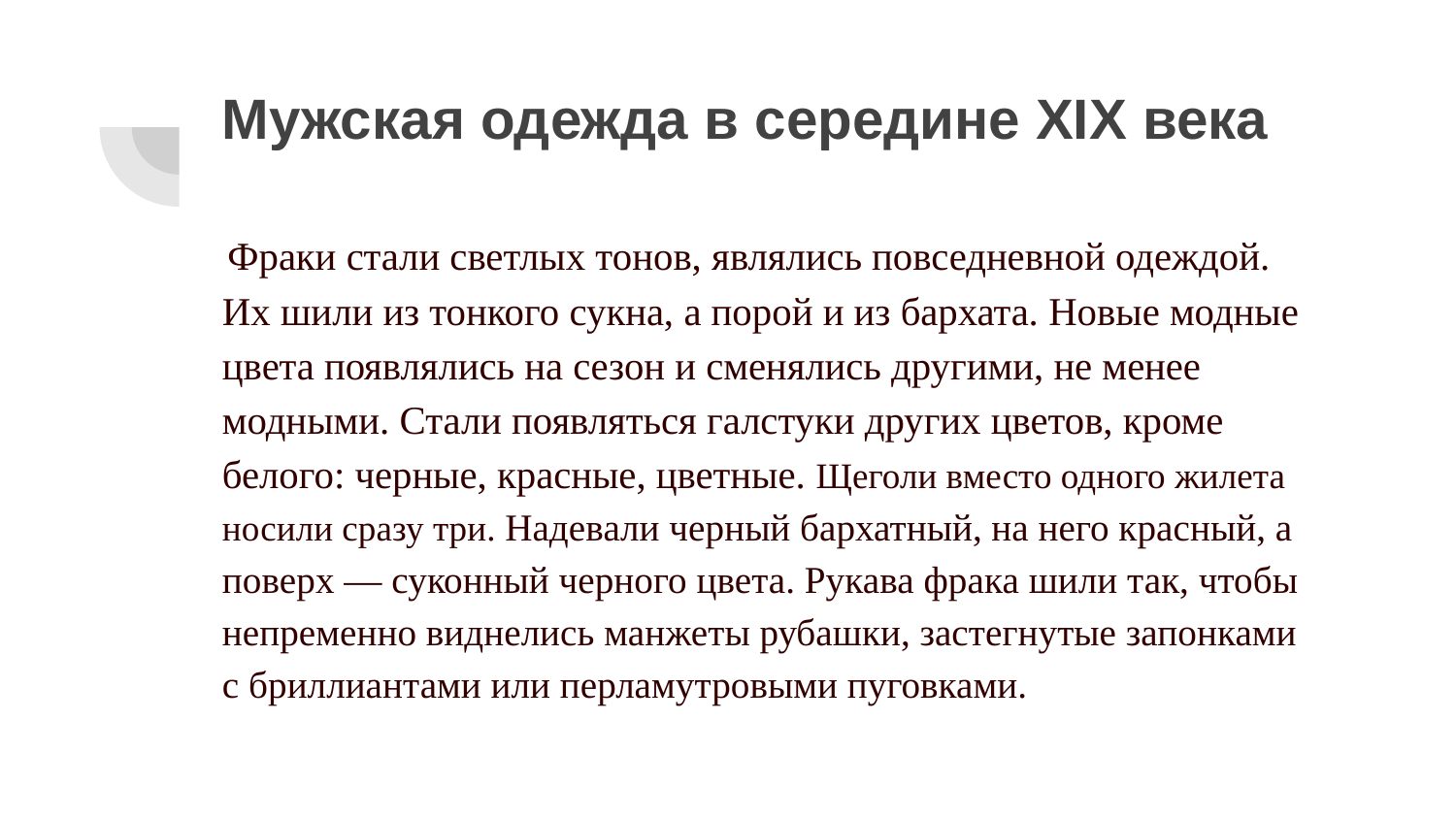

# Мужская одежда в середине XIX века
 Фраки стали светлых тонов, являлись повседневной одеждой. Их шили из тонкого сукна, а порой и из бархата. Новые модные цвета появлялись на сезон и сменялись другими, не менее модными. Стали появляться галстуки других цветов, кроме белого: черные, красные, цветные. Щеголи вместо одного жилета носили сразу три. Надевали черный бархатный, на него красный, а поверх — суконный черного цвета. Рукава фрака шили так, чтобы непременно виднелись манжеты рубашки, застегнутые запонками с бриллиантами или перламутровыми пуговками.